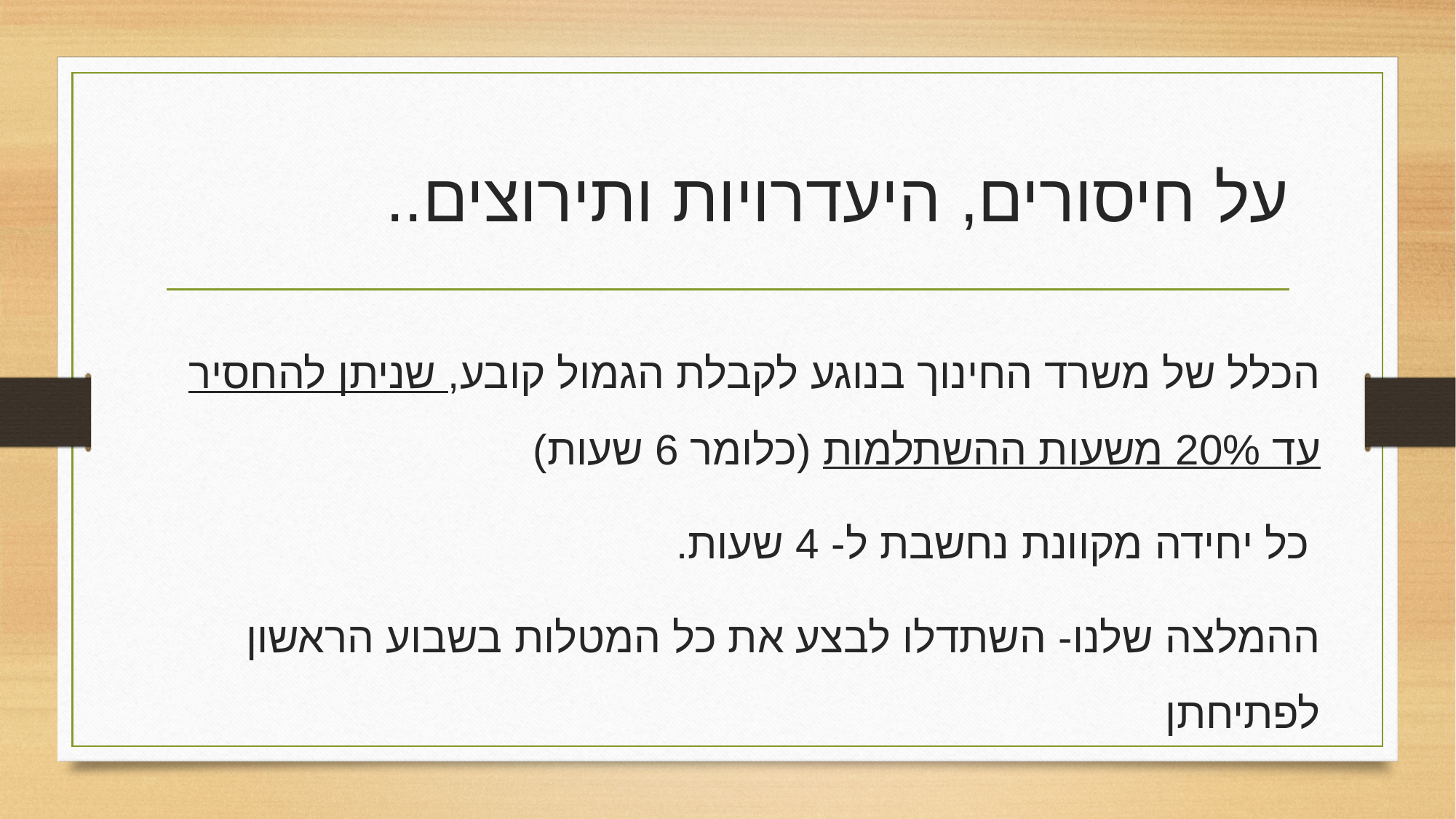

# על חיסורים, היעדרויות ותירוצים..

הכלל של משרד החינוך בנוגע לקבלת הגמול קובע, שניתן להחסיר עד 20% משעות ההשתלמות (כלומר 6 שעות)
 כל יחידה מקוונת נחשבת ל- 4 שעות.
ההמלצה שלנו- השתדלו לבצע את כל המטלות בשבוע הראשון לפתיחתן